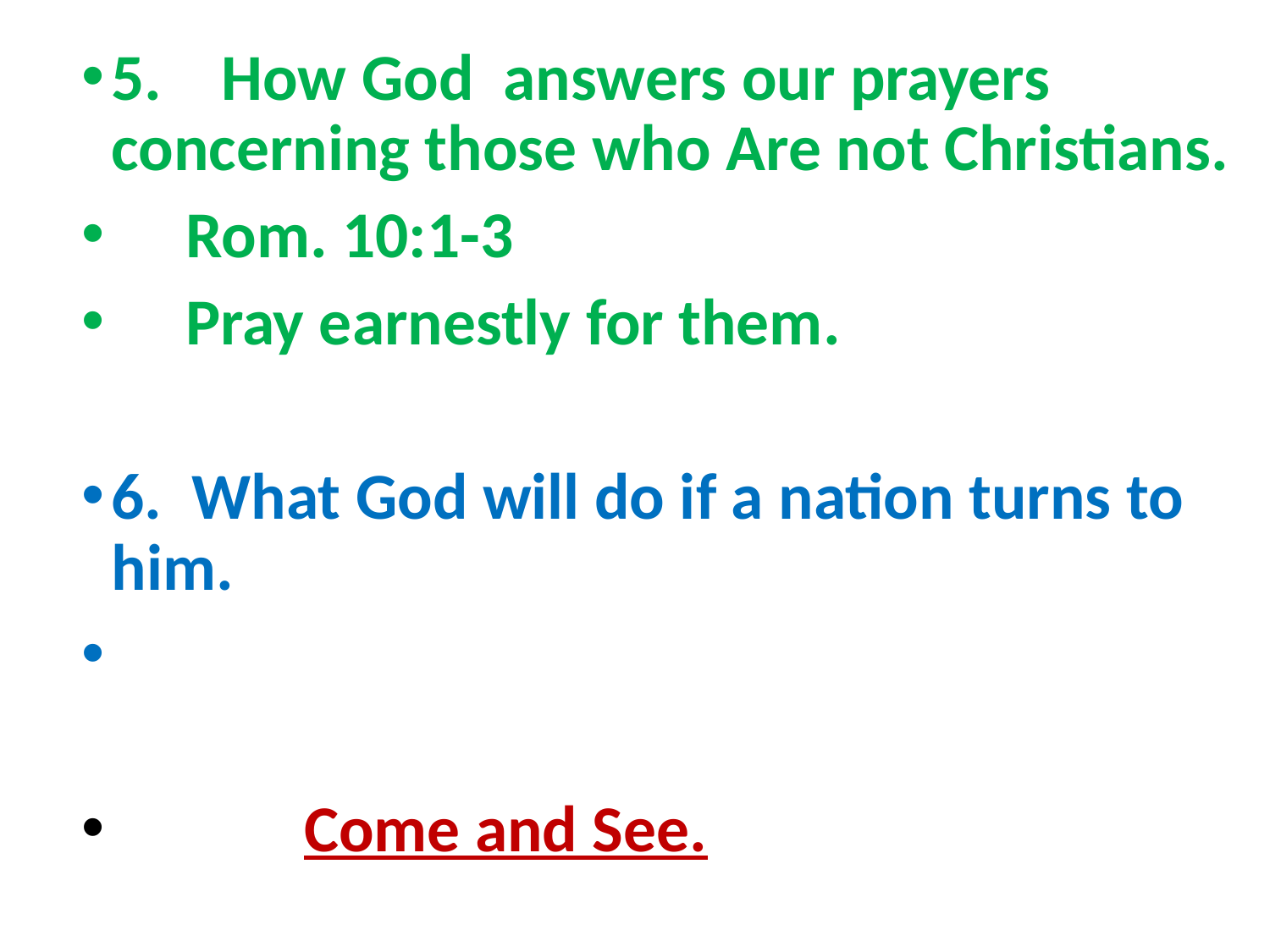

5.    How God  answers our prayers concerning those who Are not Christians.
     Rom. 10:1-3
     Pray earnestly for them.

6.  What God will do if a nation turns to him.

             Come and See.